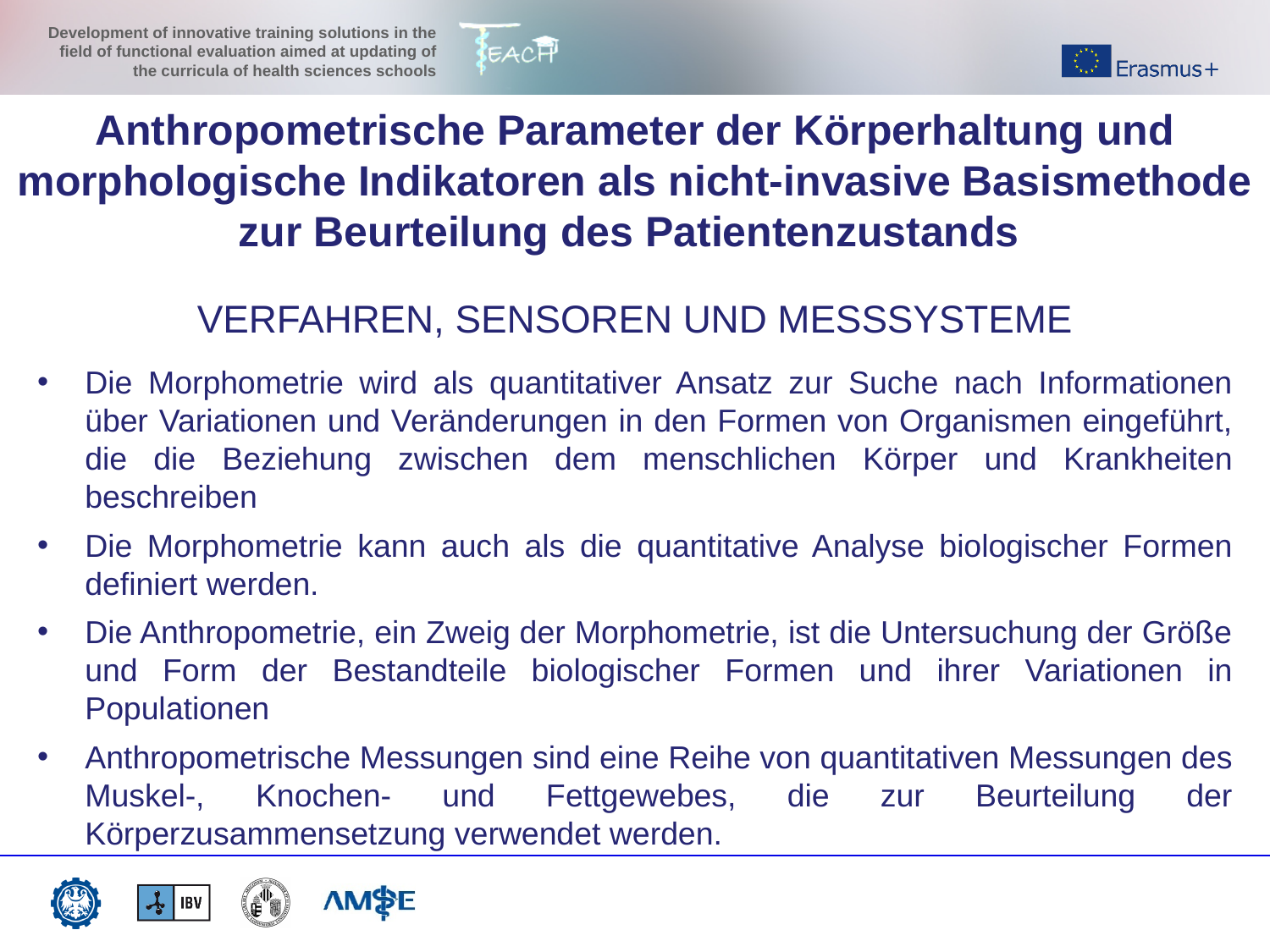

Anthropometrische Parameter der Körperhaltung und morphologische Indikatoren als nicht-invasive Basismethode zur Beurteilung des Patientenzustands

VERFAHREN, SENSOREN UND MESSSYSTEME
Die Morphometrie wird als quantitativer Ansatz zur Suche nach Informationen über Variationen und Veränderungen in den Formen von Organismen eingeführt, die die Beziehung zwischen dem menschlichen Körper und Krankheiten beschreiben
Die Morphometrie kann auch als die quantitative Analyse biologischer Formen definiert werden.
Die Anthropometrie, ein Zweig der Morphometrie, ist die Untersuchung der Größe und Form der Bestandteile biologischer Formen und ihrer Variationen in Populationen
Anthropometrische Messungen sind eine Reihe von quantitativen Messungen des Muskel-, Knochen- und Fettgewebes, die zur Beurteilung der Körperzusammensetzung verwendet werden.